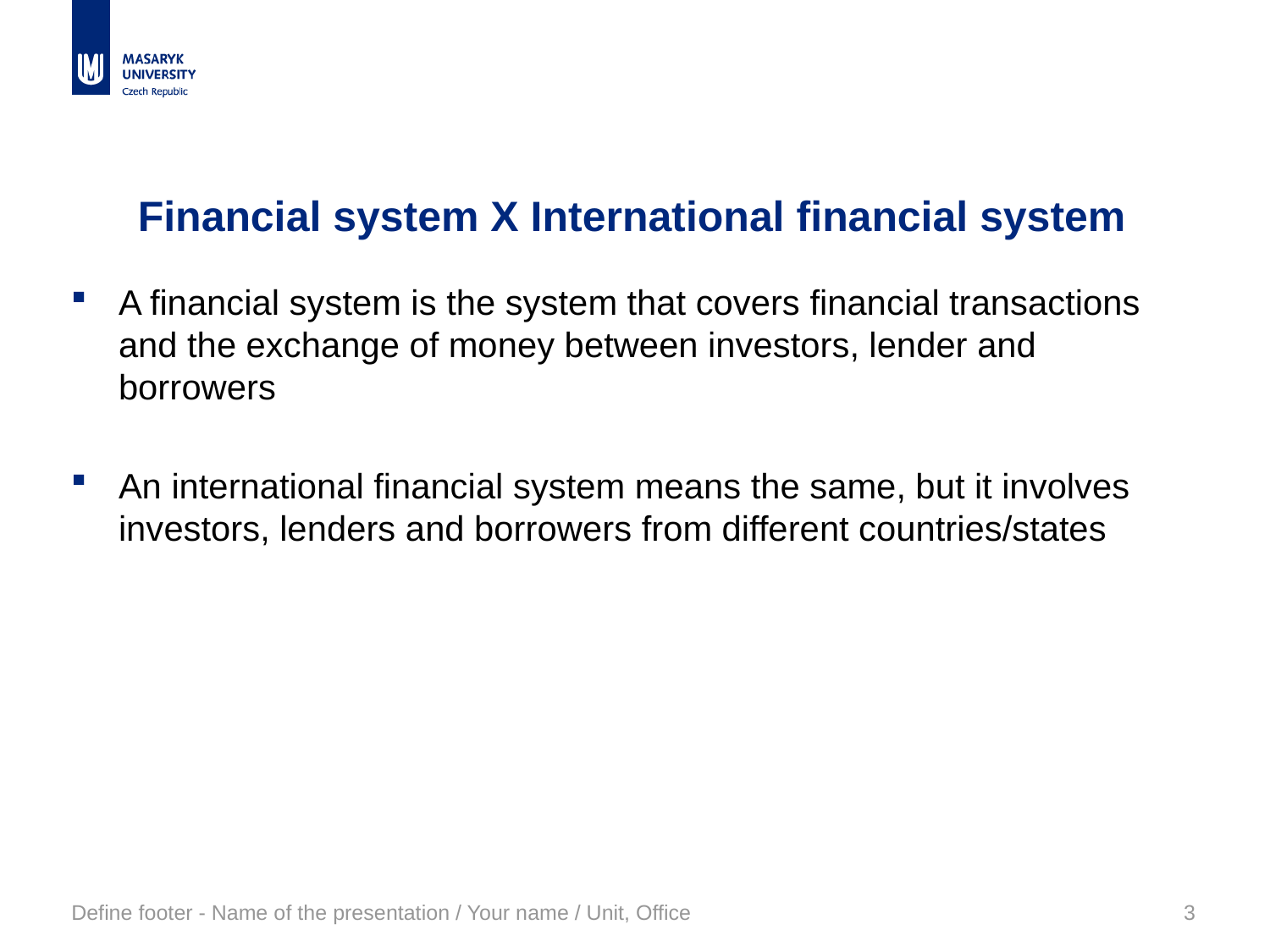

# Financial system X International financial system
A financial system is the system that covers financial transactions and the exchange of money between investors, lender and borrowers

An international financial system means the same, but it involves investors, lenders and borrowers from different countries/states

Define footer - Name of the presentation / Your name / Unit, Office
3